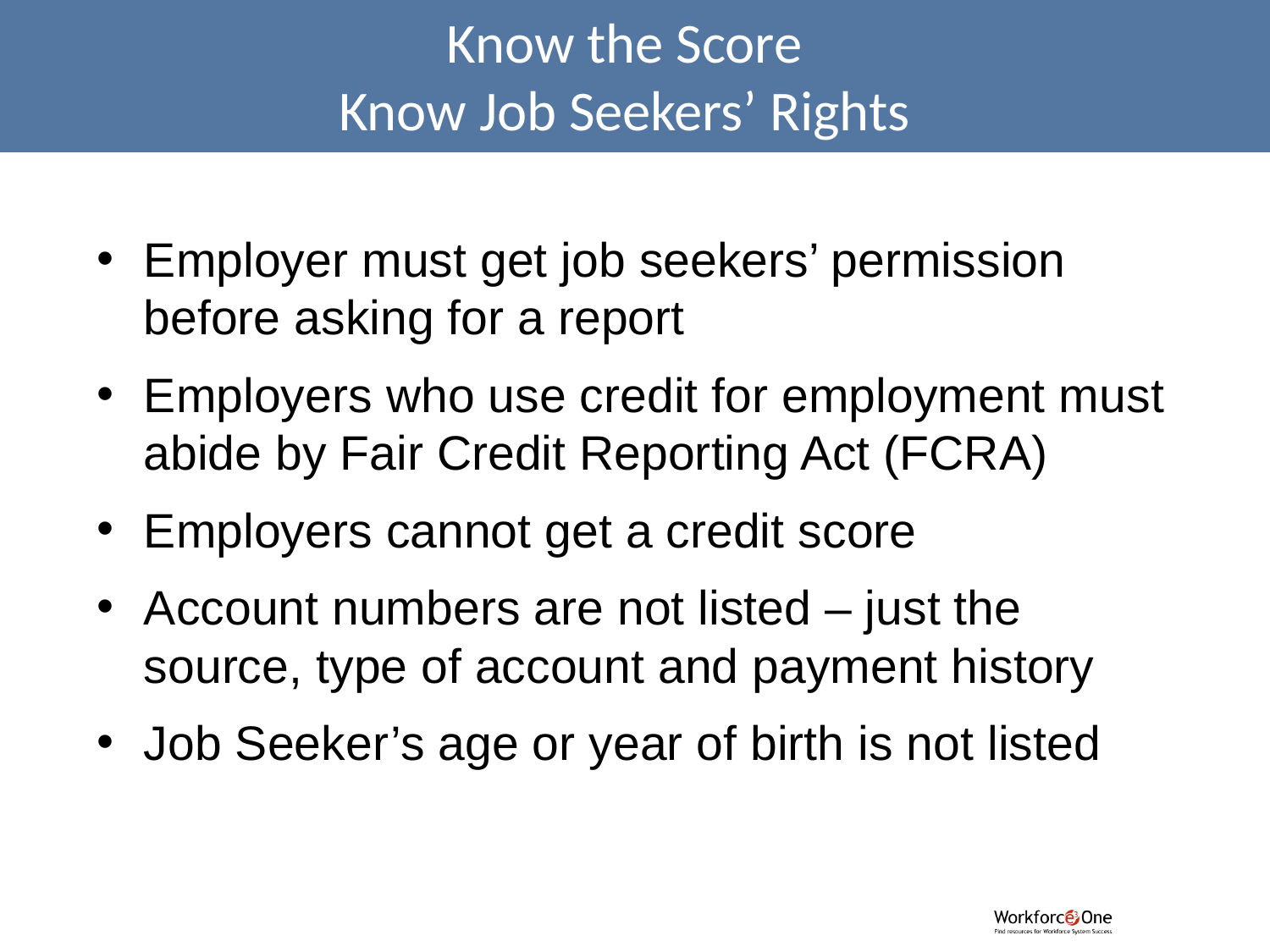

Know the Score
Know Job Seekers’ Rights
Employer must get job seekers’ permission before asking for a report
Employers who use credit for employment must abide by Fair Credit Reporting Act (FCRA)
Employers cannot get a credit score
Account numbers are not listed – just the source, type of account and payment history
Job Seeker’s age or year of birth is not listed